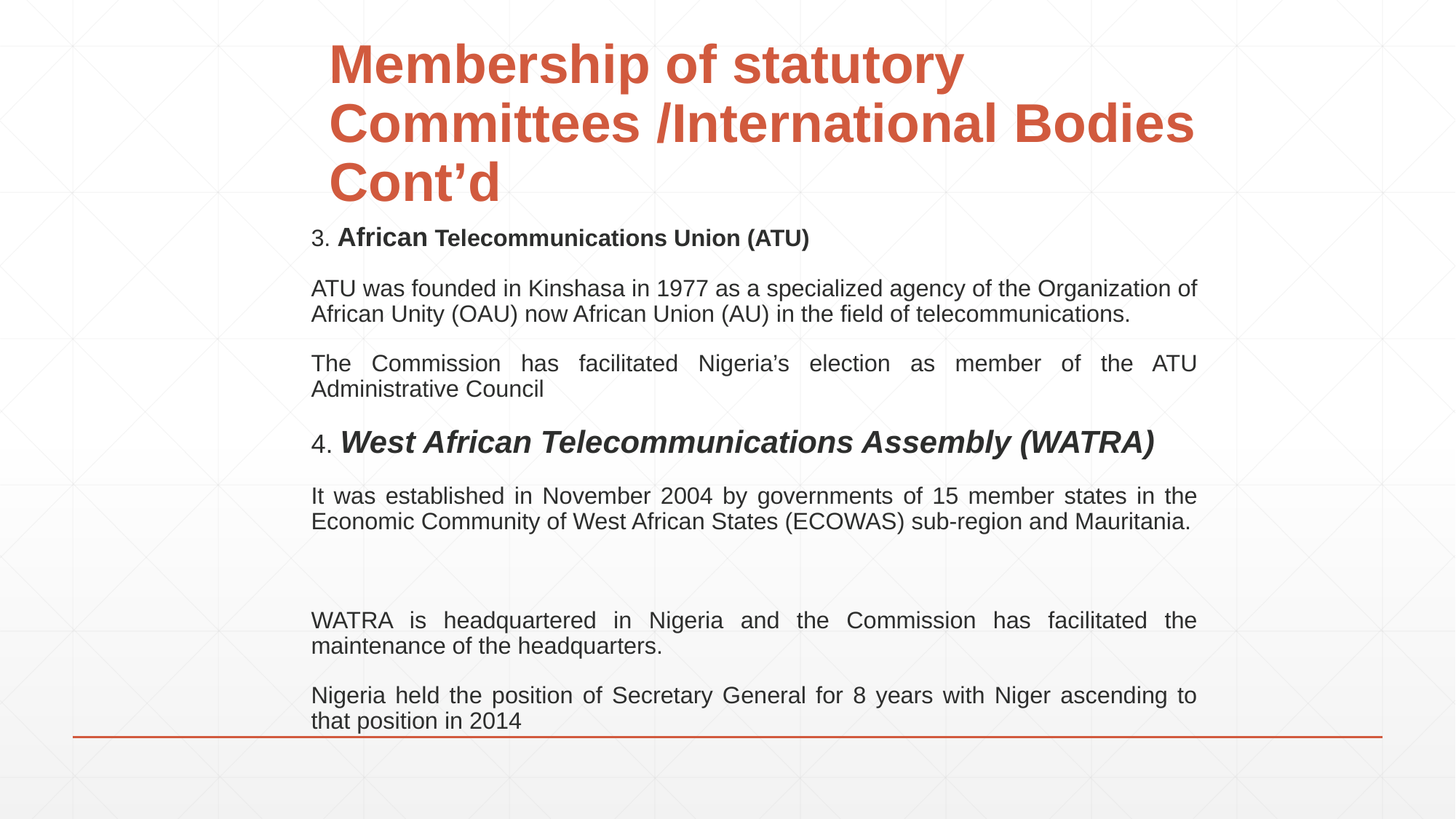

# Membership of statutory Committees /International Bodies Cont’d
3. African Telecommunications Union (ATU)
ATU was founded in Kinshasa in 1977 as a specialized agency of the Organization of African Unity (OAU) now African Union (AU) in the field of telecommunications.
The Commission has facilitated Nigeria’s election as member of the ATU Administrative Council
4. West African Telecommunications Assembly (WATRA)
It was established in November 2004 by governments of 15 member states in the Economic Community of West African States (ECOWAS) sub-region and Mauritania.

WATRA is headquartered in Nigeria and the Commission has facilitated the maintenance of the headquarters.
Nigeria held the position of Secretary General for 8 years with Niger ascending to that position in 2014